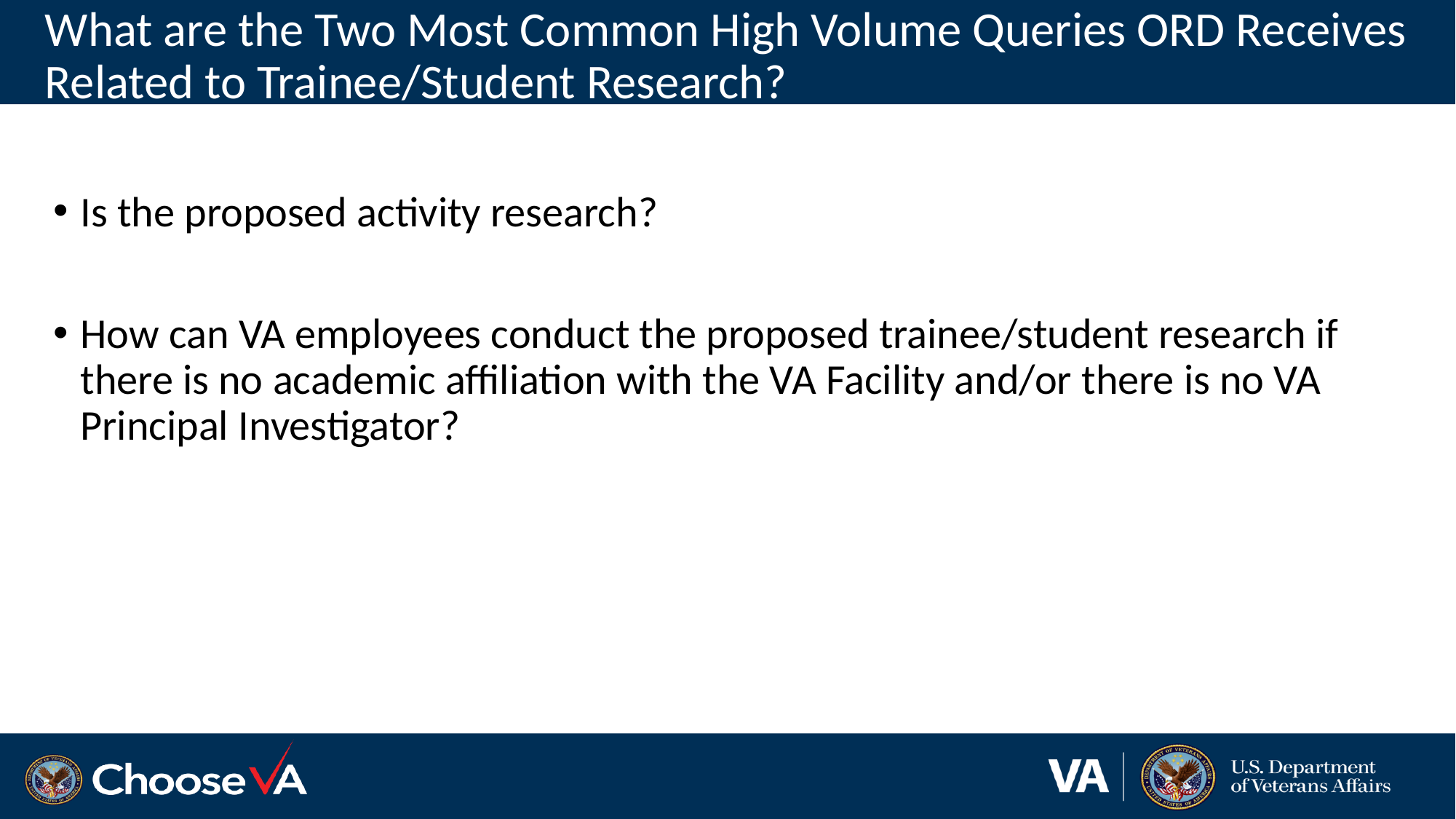

# What are the Two Most Common High Volume Queries ORD Receives Related to Trainee/Student Research?

Is the proposed activity research?

How can VA employees conduct the proposed trainee/student research if there is no academic affiliation with the VA Facility and/or there is no VA Principal Investigator?